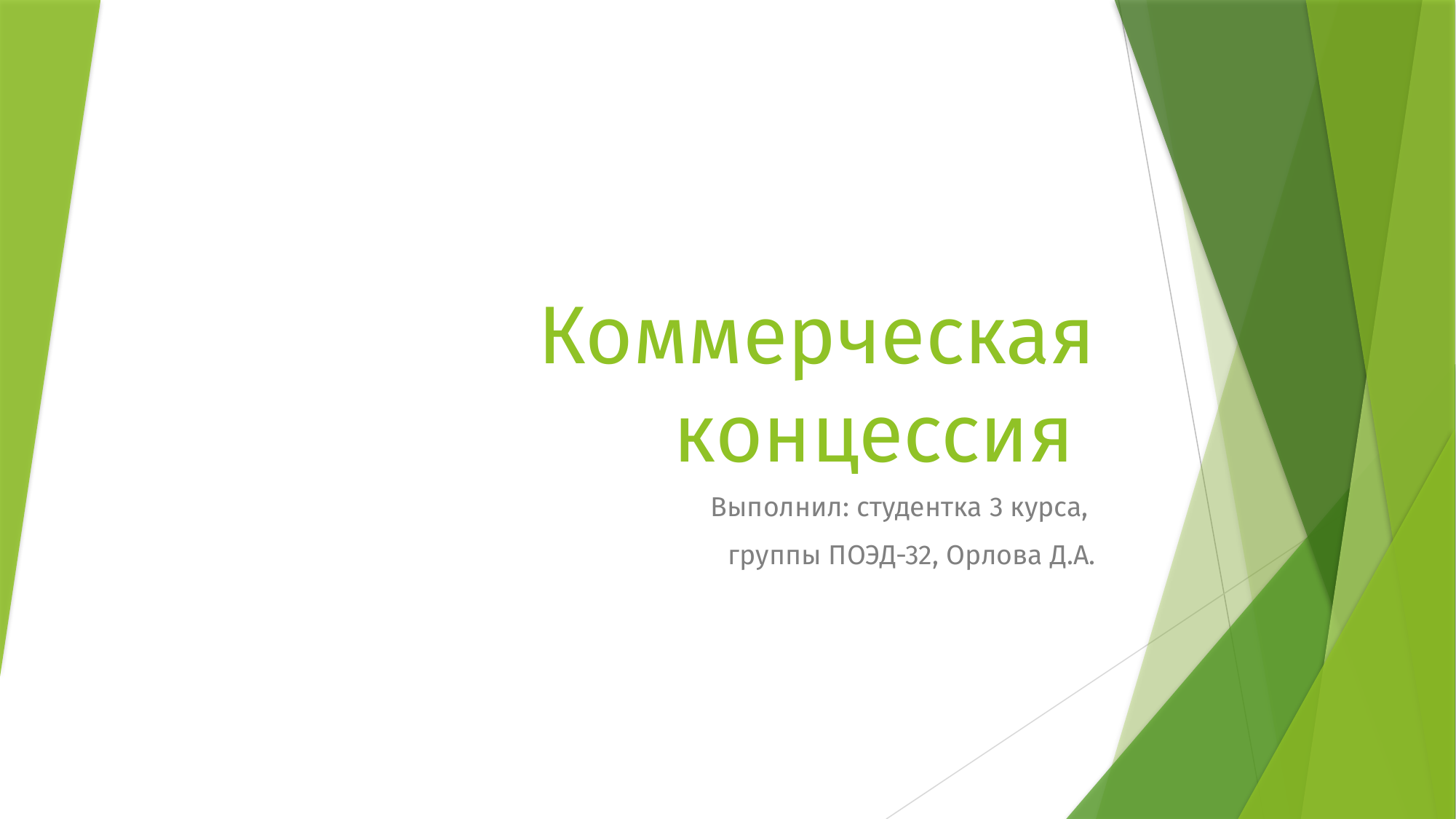

# Коммерческая концессия
Выполнил: студентка 3 курса,
группы ПОЭД-32, Орлова Д.А.